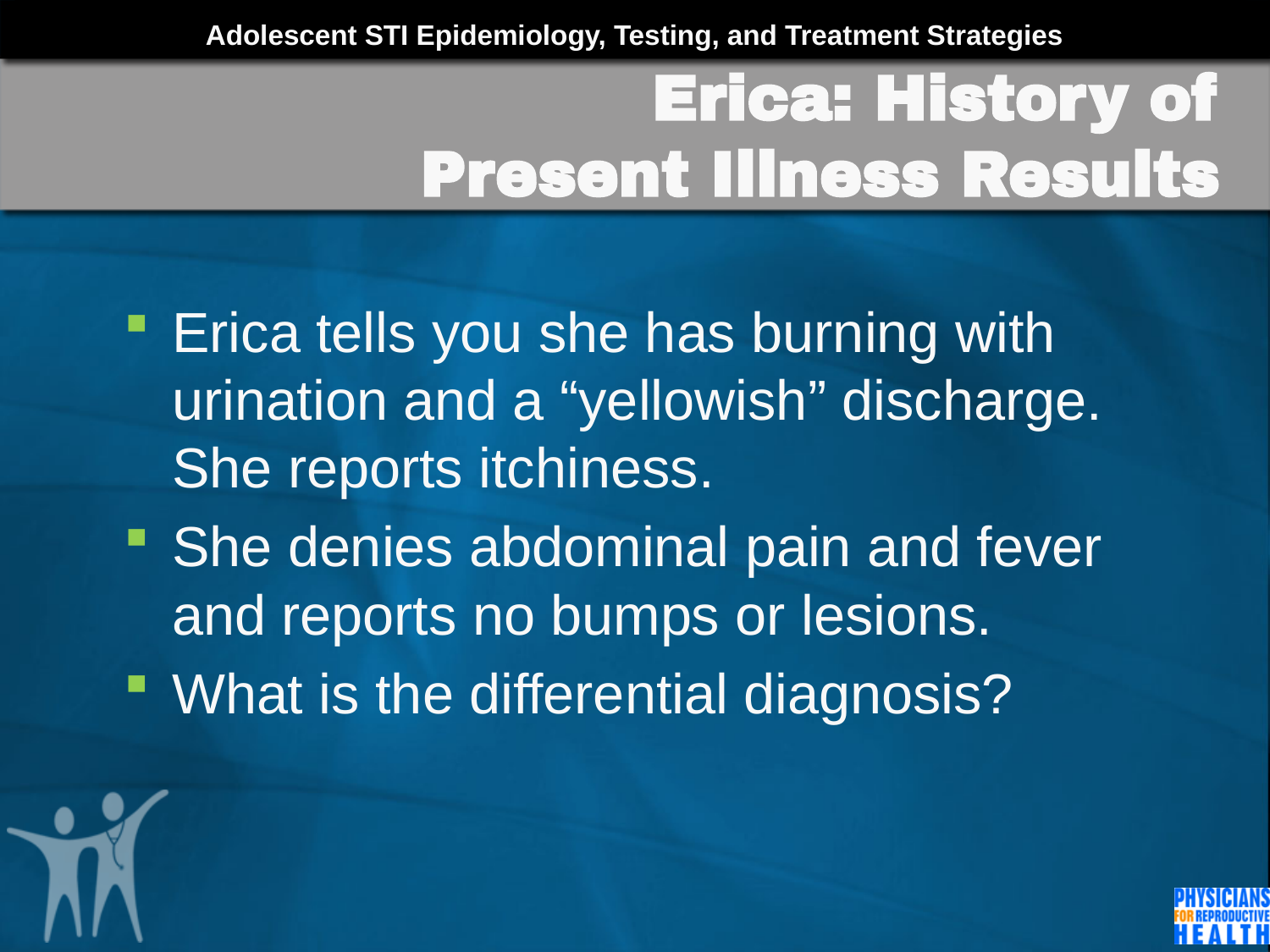

# Erica: History of Present Illness Results
Erica tells you she has burning with urination and a “yellowish” discharge. She reports itchiness.
She denies abdominal pain and fever and reports no bumps or lesions.
What is the differential diagnosis?